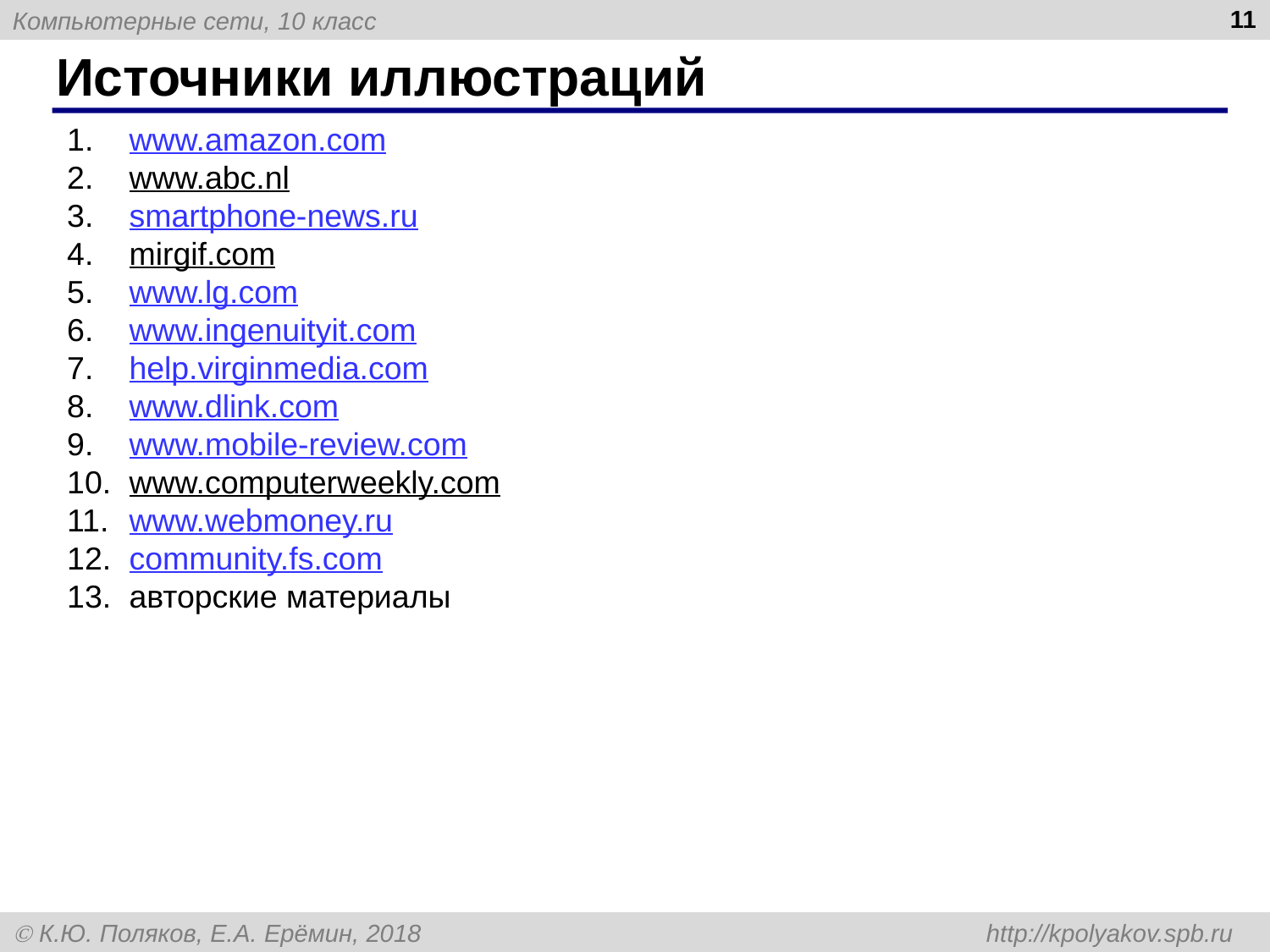

11
# Источники иллюстраций
www.amazon.com
www.abc.nl
smartphone-news.ru
mirgif.com
www.lg.com
www.ingenuityit.com
help.virginmedia.com
www.dlink.com
www.mobile-review.com
www.computerweekly.com
www.webmoney.ru
community.fs.com
авторские материалы